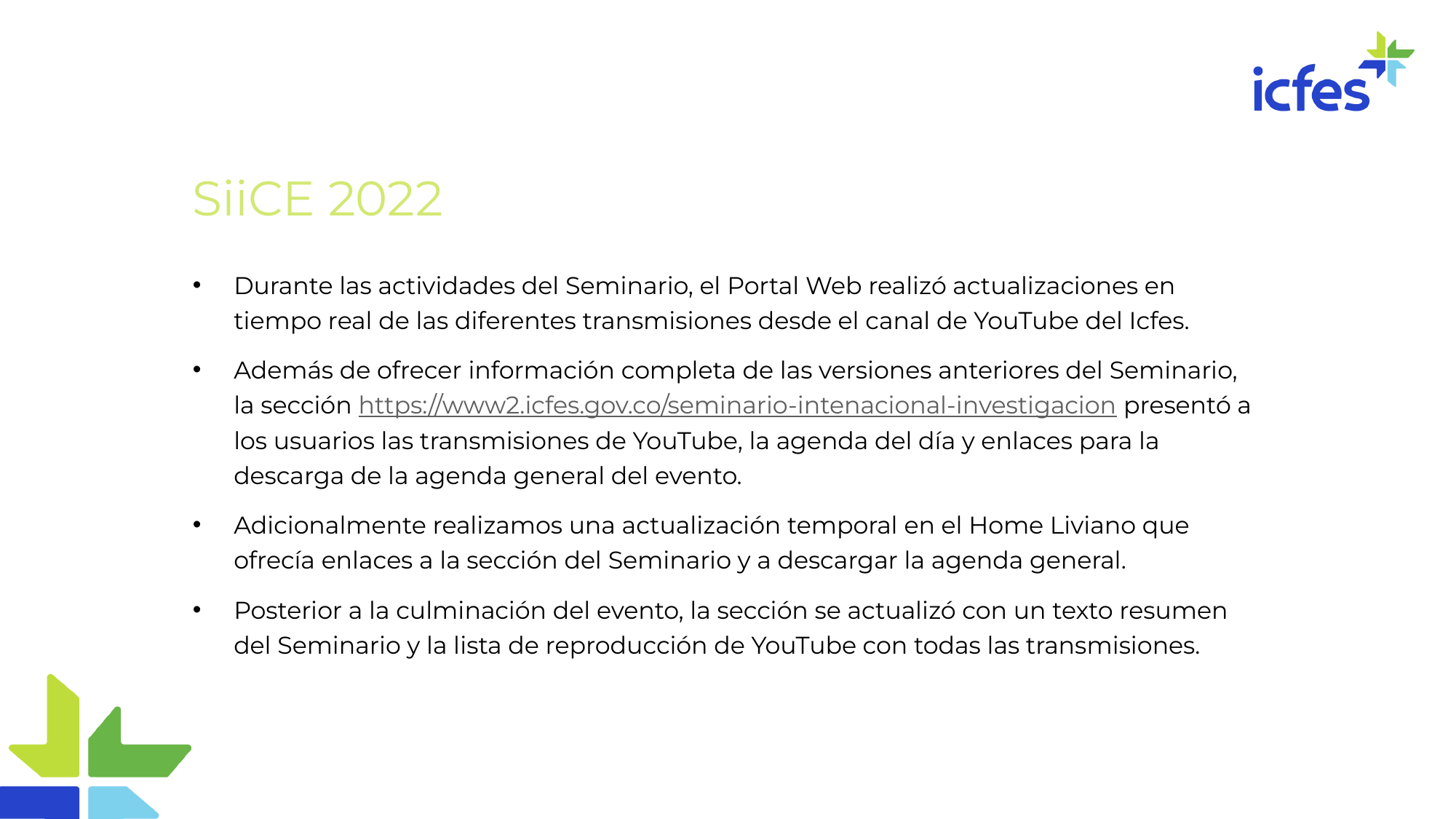

SiiCE 2022
Durante las actividades del Seminario, el Portal Web realizó actualizaciones en tiempo real de las diferentes transmisiones desde el canal de YouTube del Icfes.
Además de ofrecer información completa de las versiones anteriores del Seminario, la sección https://www2.icfes.gov.co/seminario-intenacional-investigacion presentó a los usuarios las transmisiones de YouTube, la agenda del día y enlaces para la descarga de la agenda general del evento.
Adicionalmente realizamos una actualización temporal en el Home Liviano que ofrecía enlaces a la sección del Seminario y a descargar la agenda general.
Posterior a la culminación del evento, la sección se actualizó con un texto resumen del Seminario y la lista de reproducción de YouTube con todas las transmisiones.